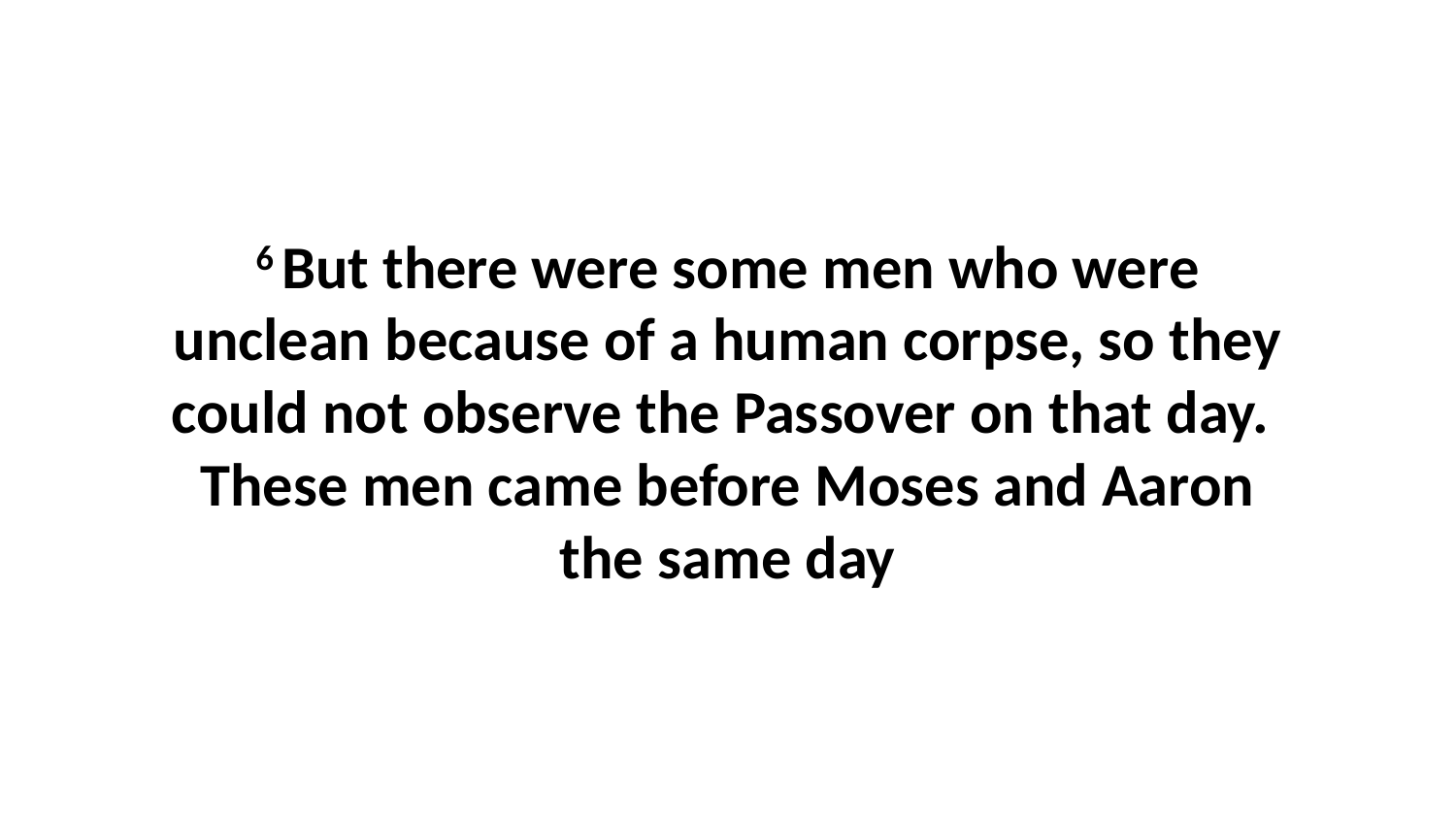

6 But there were some men who were unclean because of a human corpse, so they could not observe the Passover on that day.  These men came before Moses and Aaron the same day